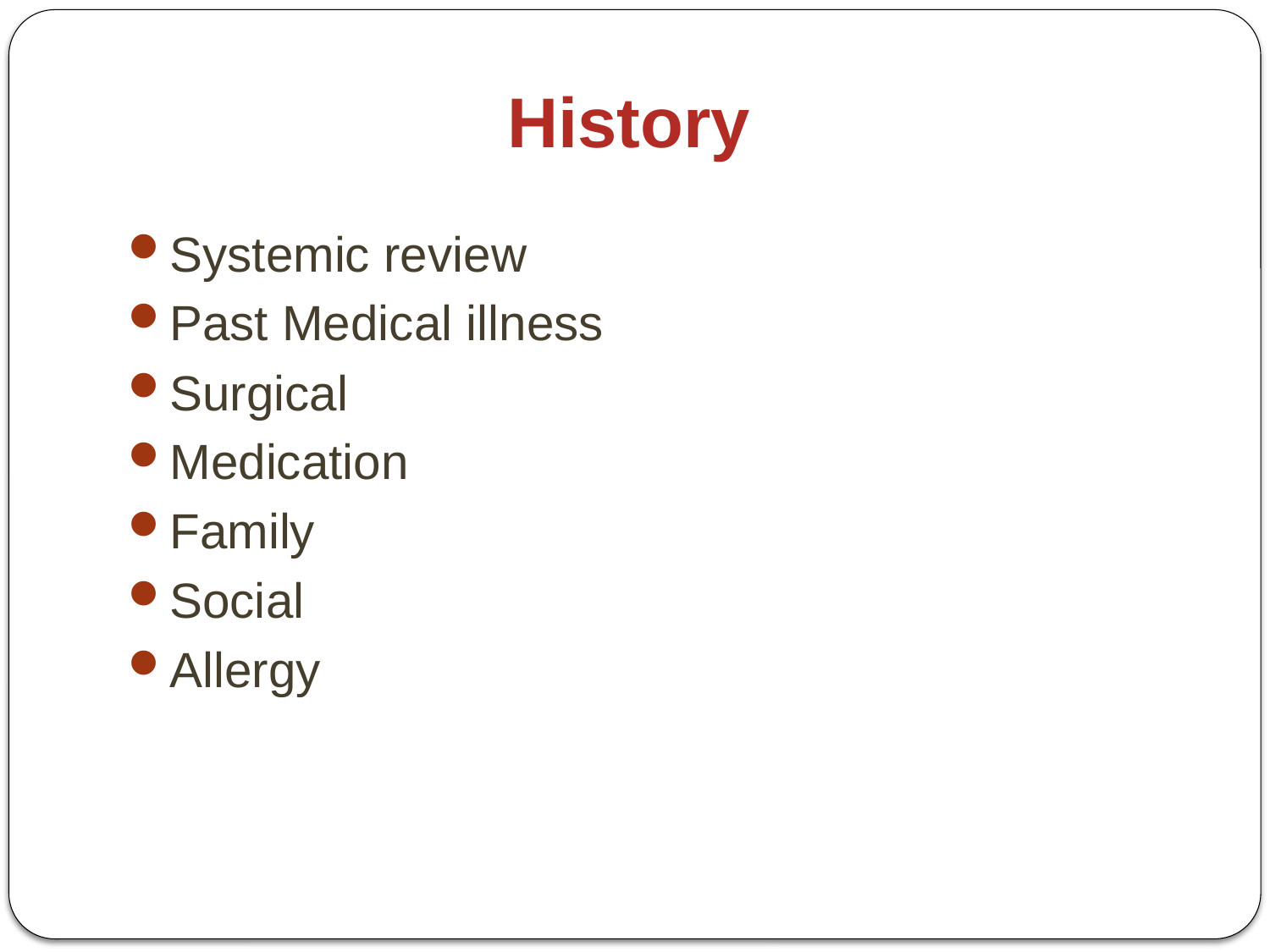

# History
Systemic review
Past Medical illness
Surgical
Medication
Family
Social
Allergy